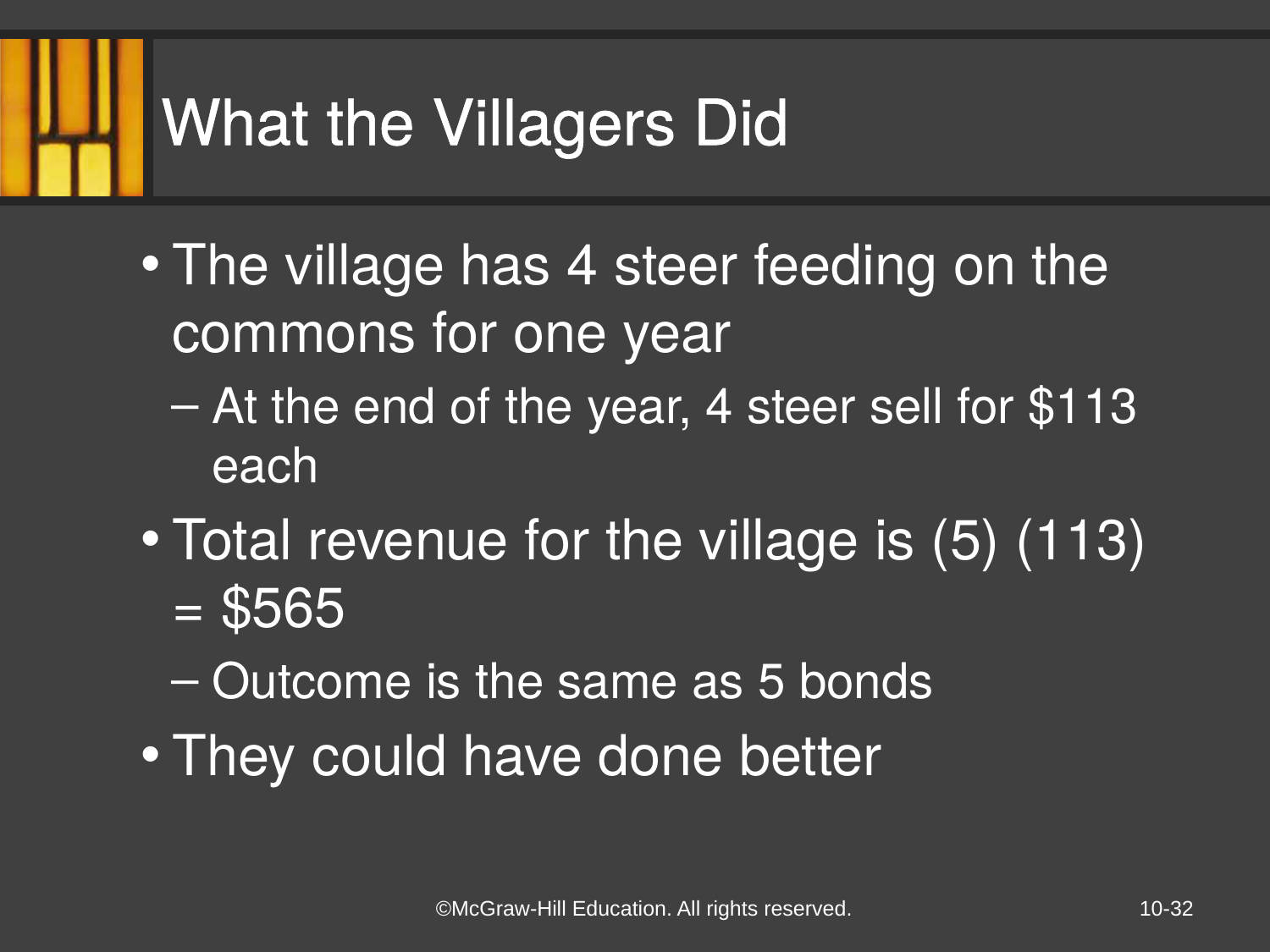

# What the Villagers Did
The village has 4 steer feeding on the commons for one year
At the end of the year, 4 steer sell for $113 each
Total revenue for the village is (5) (113) = $565
Outcome is the same as 5 bonds
They could have done better
10-32
©McGraw-Hill Education. All rights reserved.